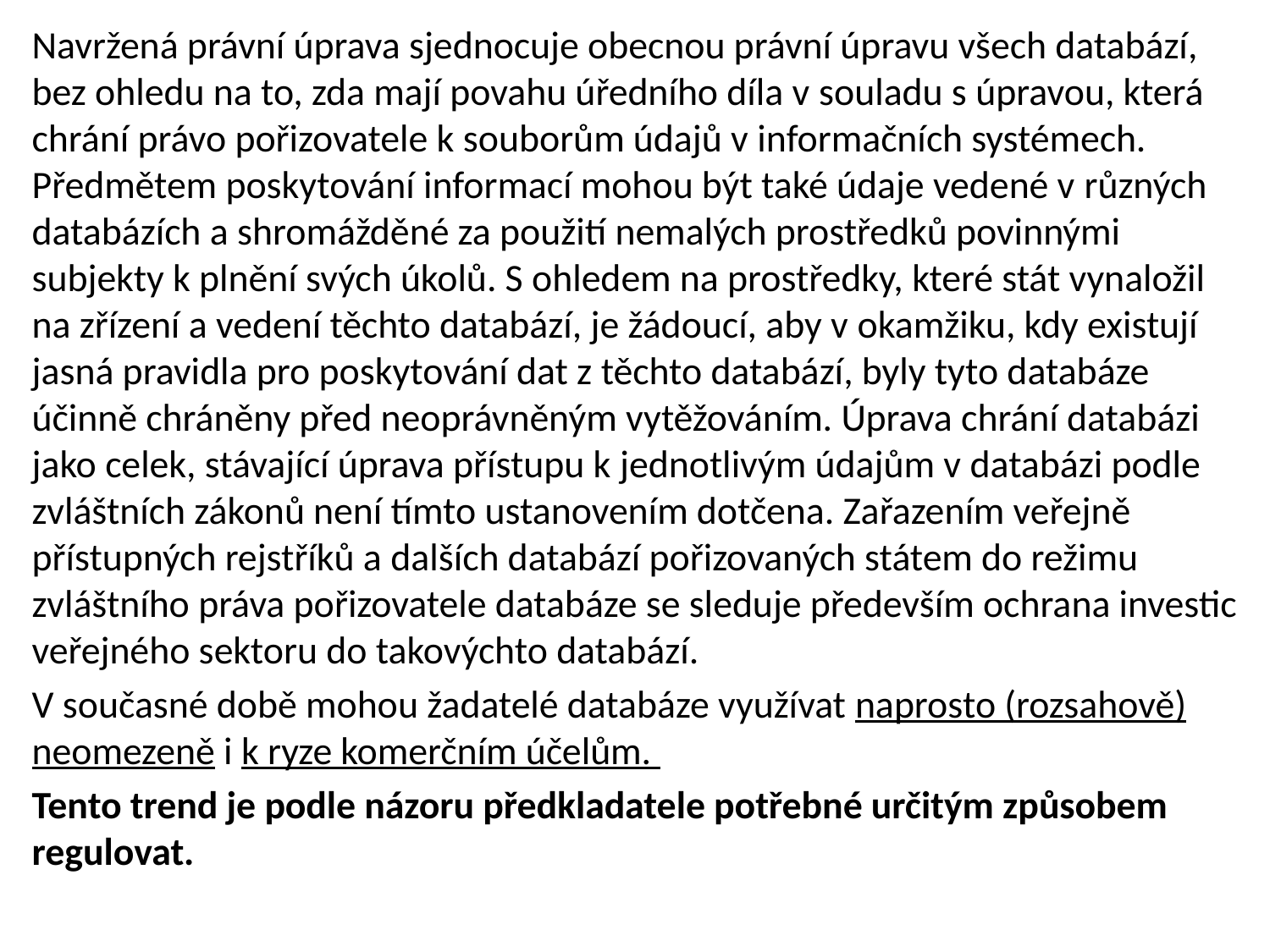

Navržená právní úprava sjednocuje obecnou právní úpravu všech databází, bez ohledu na to, zda mají povahu úředního díla v souladu s úpravou, která chrání právo pořizovatele k souborům údajů v informačních systémech. Předmětem poskytování informací mohou být také údaje vedené v různých databázích a shromážděné za použití nemalých prostředků povinnými subjekty k plnění svých úkolů. S ohledem na prostředky, které stát vynaložil na zřízení a vedení těchto databází, je žádoucí, aby v okamžiku, kdy existují jasná pravidla pro poskytování dat z těchto databází, byly tyto databáze účinně chráněny před neoprávněným vytěžováním. Úprava chrání databázi jako celek, stávající úprava přístupu k jednotlivým údajům v databázi podle zvláštních zákonů není tímto ustanovením dotčena. Zařazením veřejně přístupných rejstříků a dalších databází pořizovaných státem do režimu zvláštního práva pořizovatele databáze se sleduje především ochrana investic veřejného sektoru do takovýchto databází.
V současné době mohou žadatelé databáze využívat naprosto (rozsahově) neomezeně i k ryze komerčním účelům.
Tento trend je podle názoru předkladatele potřebné určitým způsobem regulovat.